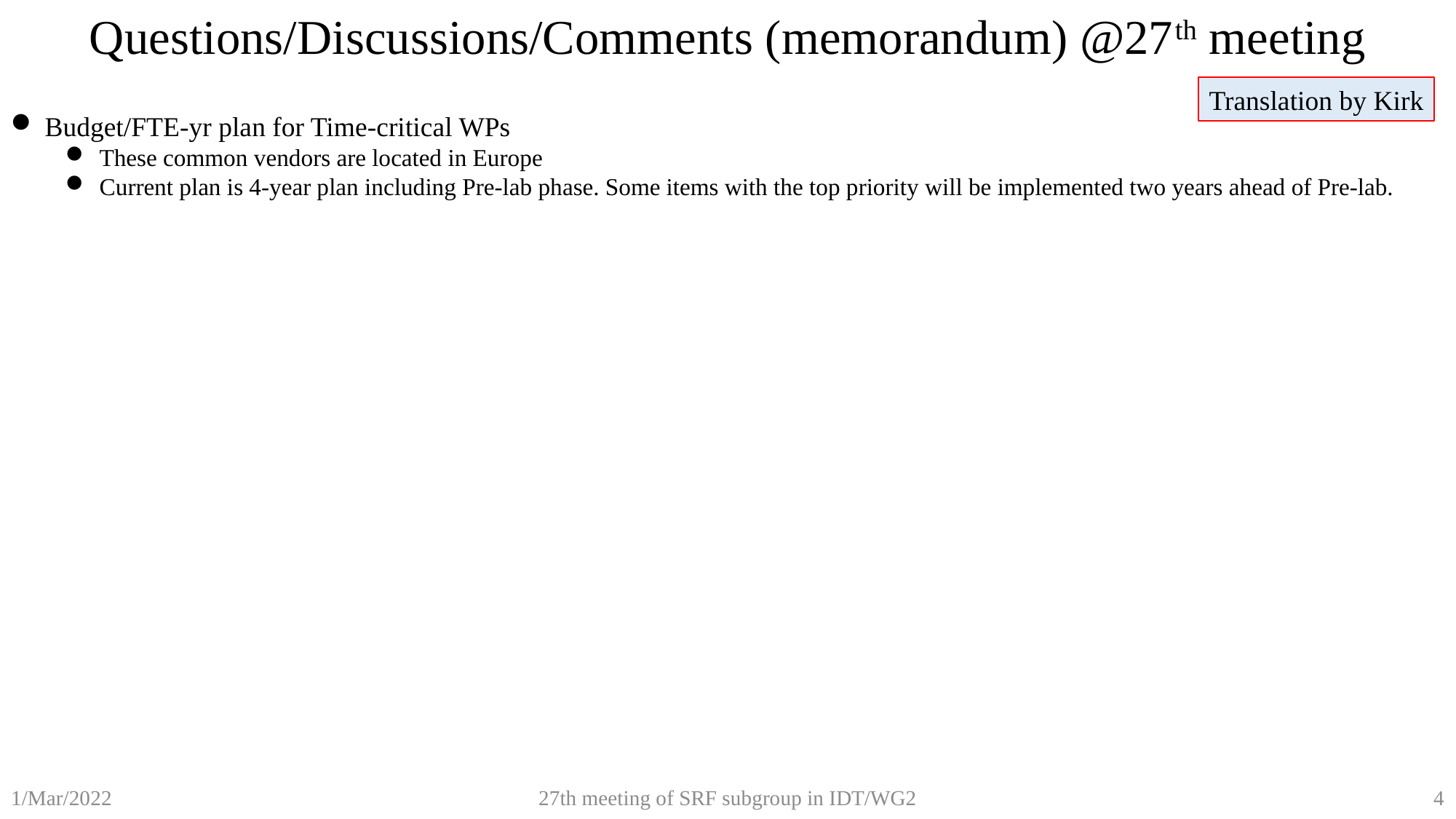

Questions/Discussions/Comments (memorandum) @27th meeting
Translation by Kirk
Budget/FTE-yr plan for Time-critical WPs
These common vendors are located in Europe
Current plan is 4-year plan including Pre-lab phase. Some items with the top priority will be implemented two years ahead of Pre-lab.

27th meeting of SRF subgroup in IDT/WG2
4
1/Mar/2022